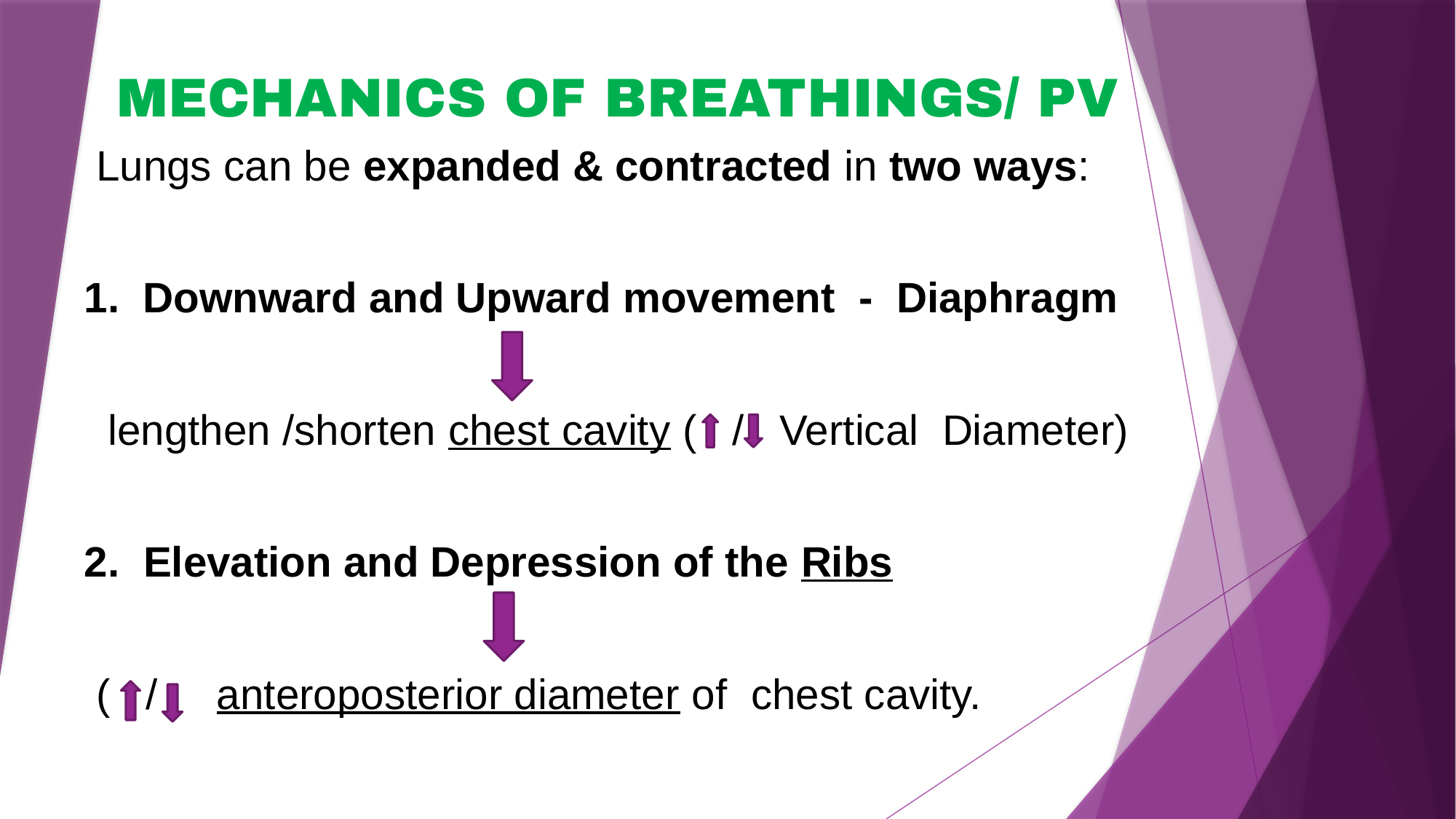

# MECHANICS OF BREATHINGS/ PV
 Lungs can be expanded & contracted in two ways:

1.  Downward and Upward movement  -  Diaphragm

  lengthen /shorten chest cavity (   /   Vertical  Diameter)

2.  Elevation and Depression of the Ribs

 (   /     anteroposterior diameter of  chest cavity.